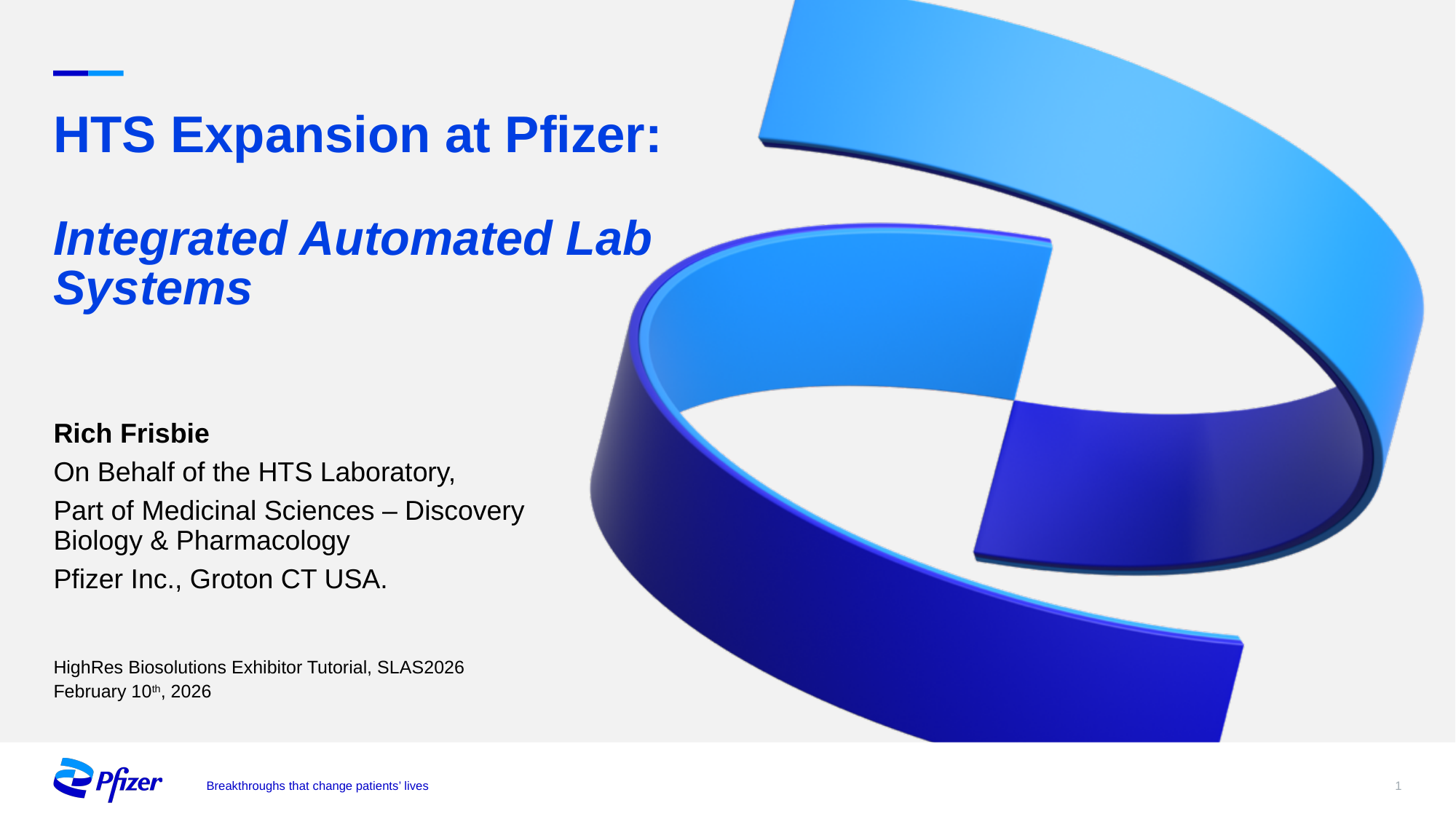

# HTS Expansion at Pfizer: Integrated Automated Lab Systems
Rich Frisbie
On Behalf of the HTS Laboratory,
Part of Medicinal Sciences – Discovery Biology & Pharmacology
Pfizer Inc., Groton CT USA.

HighRes Biosolutions Exhibitor Tutorial, SLAS2026
February 10th, 2026